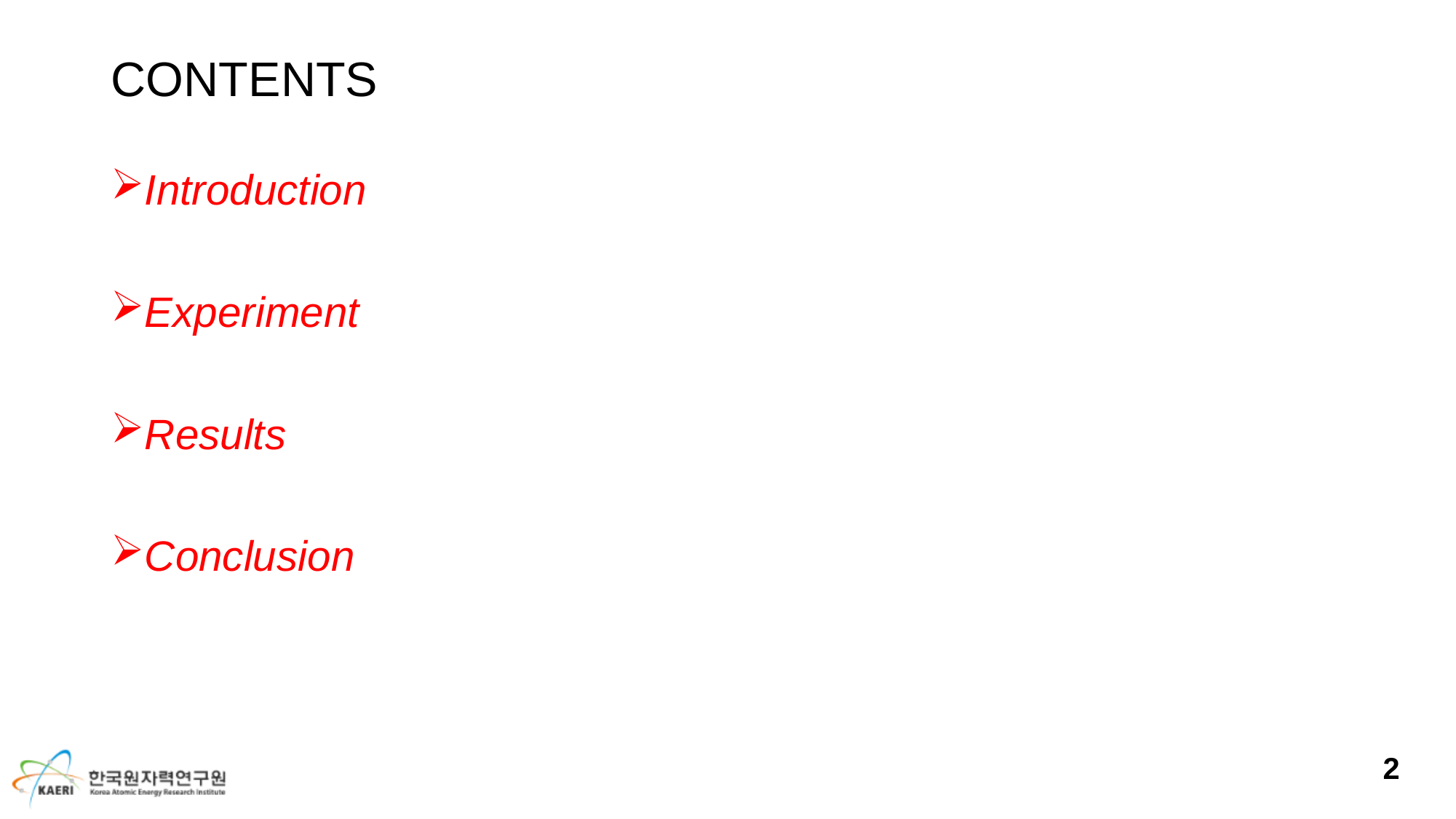

# CONTENTS
Introduction

Experiment

Results

Conclusion
2